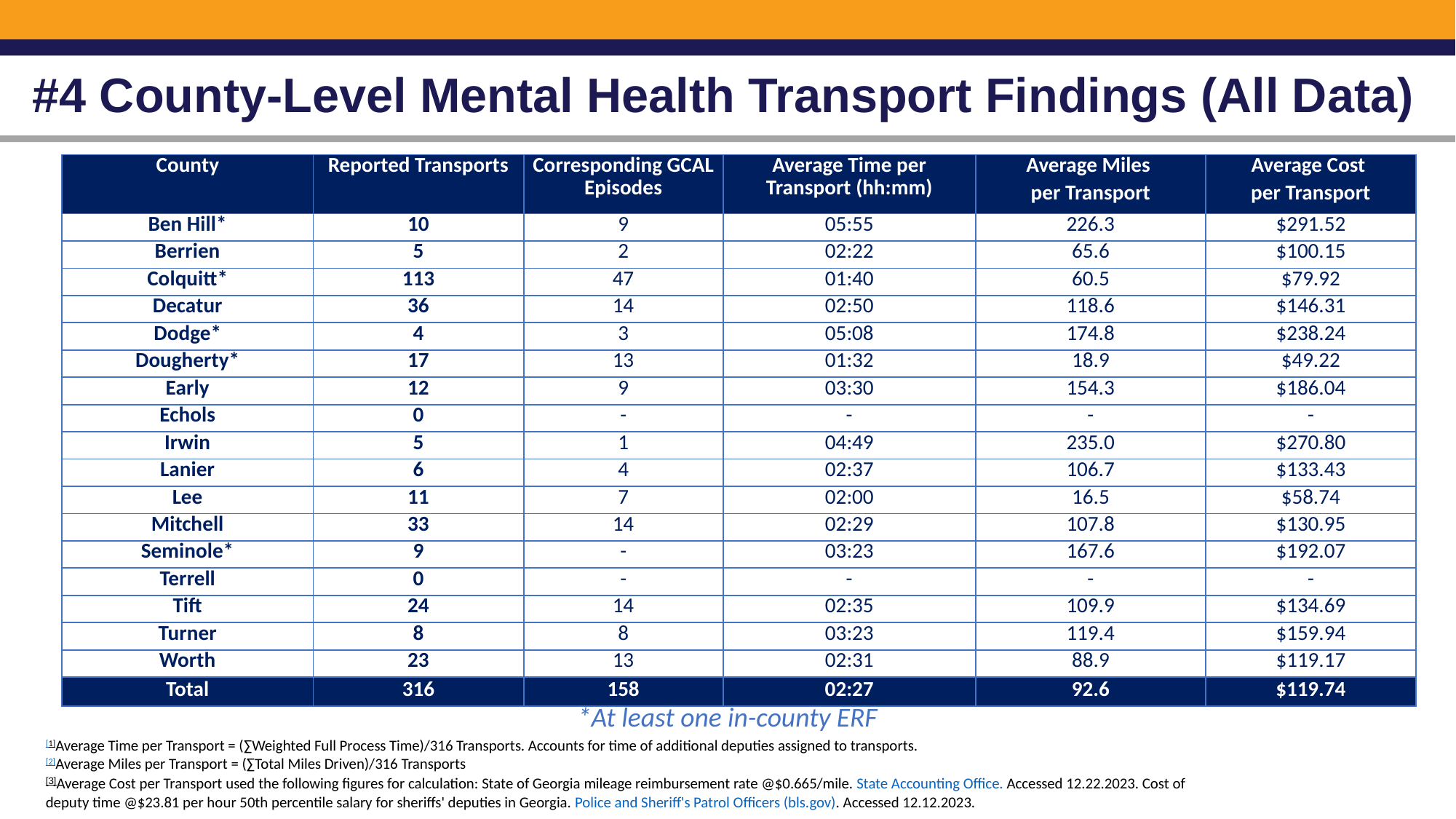

# #4 County-Level Mental Health Transport Findings (All Data)
| County | Reported Transports | Corresponding GCAL Episodes | Average Time per Transport (hh:mm) | Average Miles per Transport | Average Cost per Transport |
| --- | --- | --- | --- | --- | --- |
| Ben Hill\* | 10 | 9 | 05:55 | 226.3 | $291.52 |
| Berrien | 5 | 2 | 02:22 | 65.6 | $100.15 |
| Colquitt\* | 113 | 47 | 01:40 | 60.5 | $79.92 |
| Decatur | 36 | 14 | 02:50 | 118.6 | $146.31 |
| Dodge\* | 4 | 3 | 05:08 | 174.8 | $238.24 |
| Dougherty\* | 17 | 13 | 01:32 | 18.9 | $49.22 |
| Early | 12 | 9 | 03:30 | 154.3 | $186.04 |
| Echols | 0 | - | - | - | - |
| Irwin | 5 | 1 | 04:49 | 235.0 | $270.80 |
| Lanier | 6 | 4 | 02:37 | 106.7 | $133.43 |
| Lee | 11 | 7 | 02:00 | 16.5 | $58.74 |
| Mitchell | 33 | 14 | 02:29 | 107.8 | $130.95 |
| Seminole\* | 9 | - | 03:23 | 167.6 | $192.07 |
| Terrell | 0 | - | - | - | - |
| Tift | 24 | 14 | 02:35 | 109.9 | $134.69 |
| Turner | 8 | 8 | 03:23 | 119.4 | $159.94 |
| Worth | 23 | 13 | 02:31 | 88.9 | $119.17 |
| Total | 316 | 158 | 02:27 | 92.6 | $119.74 |

*At least one in-county ERF
[1]Average Time per Transport = (∑Weighted Full Process Time)/316 Transports. Accounts for time of additional deputies assigned to transports.
[2]Average Miles per Transport = (∑Total Miles Driven)/316 Transports
[3]Average Cost per Transport used the following figures for calculation: State of Georgia mileage reimbursement rate @$0.665/mile. State Accounting Office. Accessed 12.22.2023. Cost of deputy time @$23.81 per hour 50th percentile salary for sheriffs' deputies in Georgia. Police and Sheriff's Patrol Officers (bls.gov). Accessed 12.12.2023.